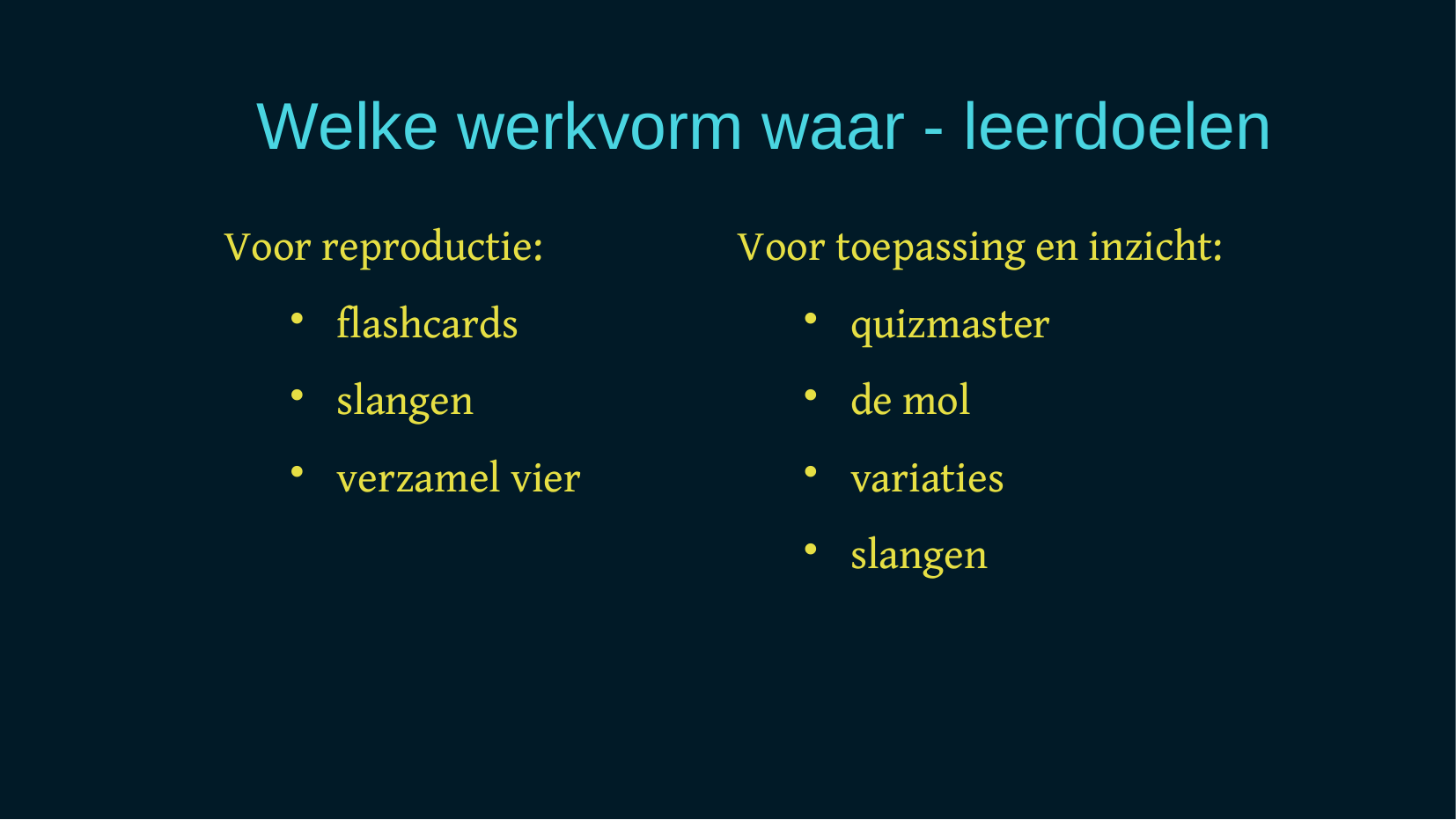

Welke werkvorm waar - leerdoelen
Voor toepassing en inzicht:
quizmaster
de mol
variaties
slangen
Voor reproductie:
flashcards
slangen
verzamel vier